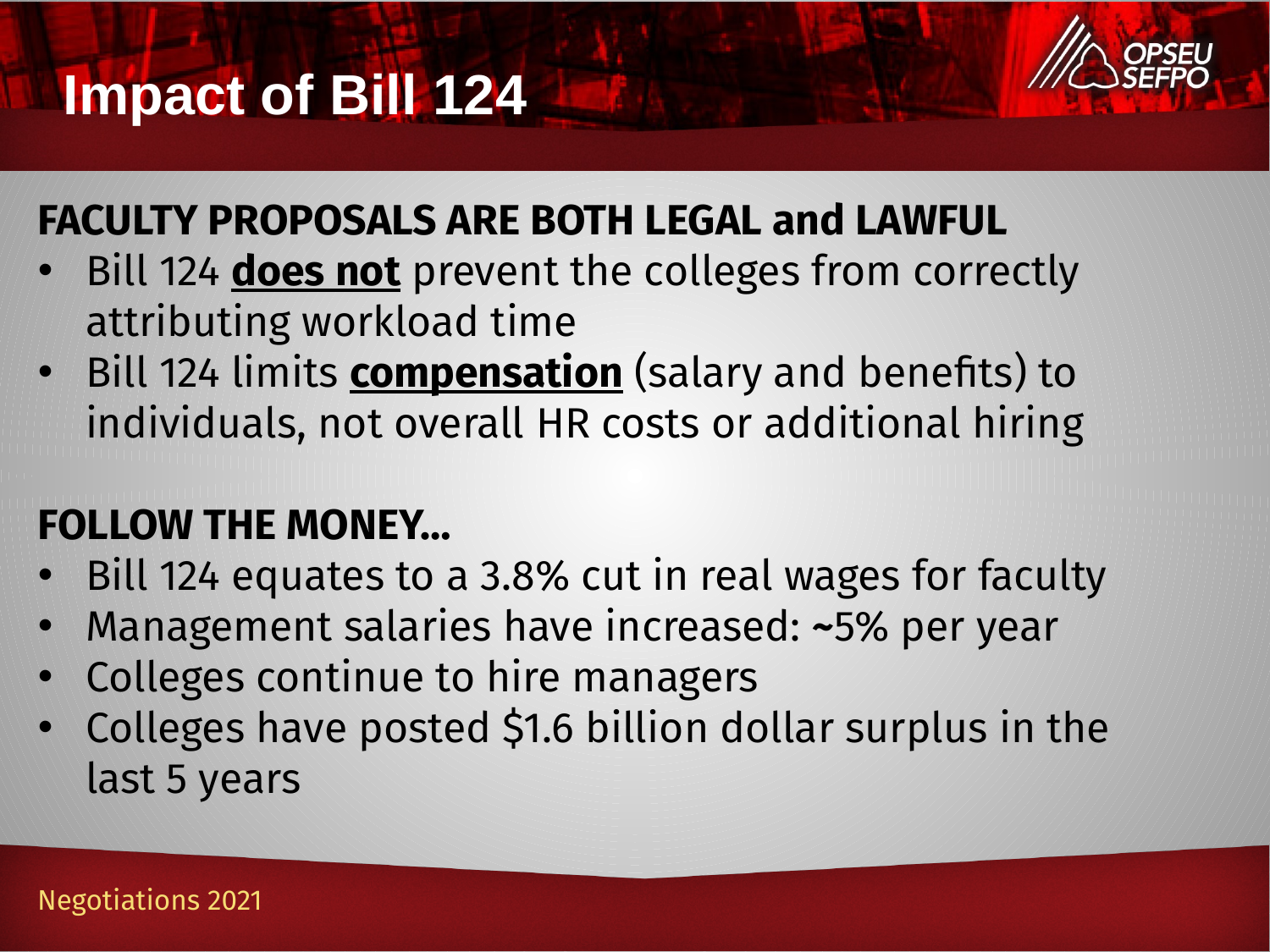

Impact of Bill 124
FACULTY PROPOSALS ARE BOTH LEGAL and LAWFUL
Bill 124 does not prevent the colleges from correctly attributing workload time
Bill 124 limits compensation (salary and benefits) to individuals, not overall HR costs or additional hiring

FOLLOW THE MONEY…
Bill 124 equates to a 3.8% cut in real wages for faculty
Management salaries have increased: ~5% per year
Colleges continue to hire managers
Colleges have posted $1.6 billion dollar surplus in the last 5 years